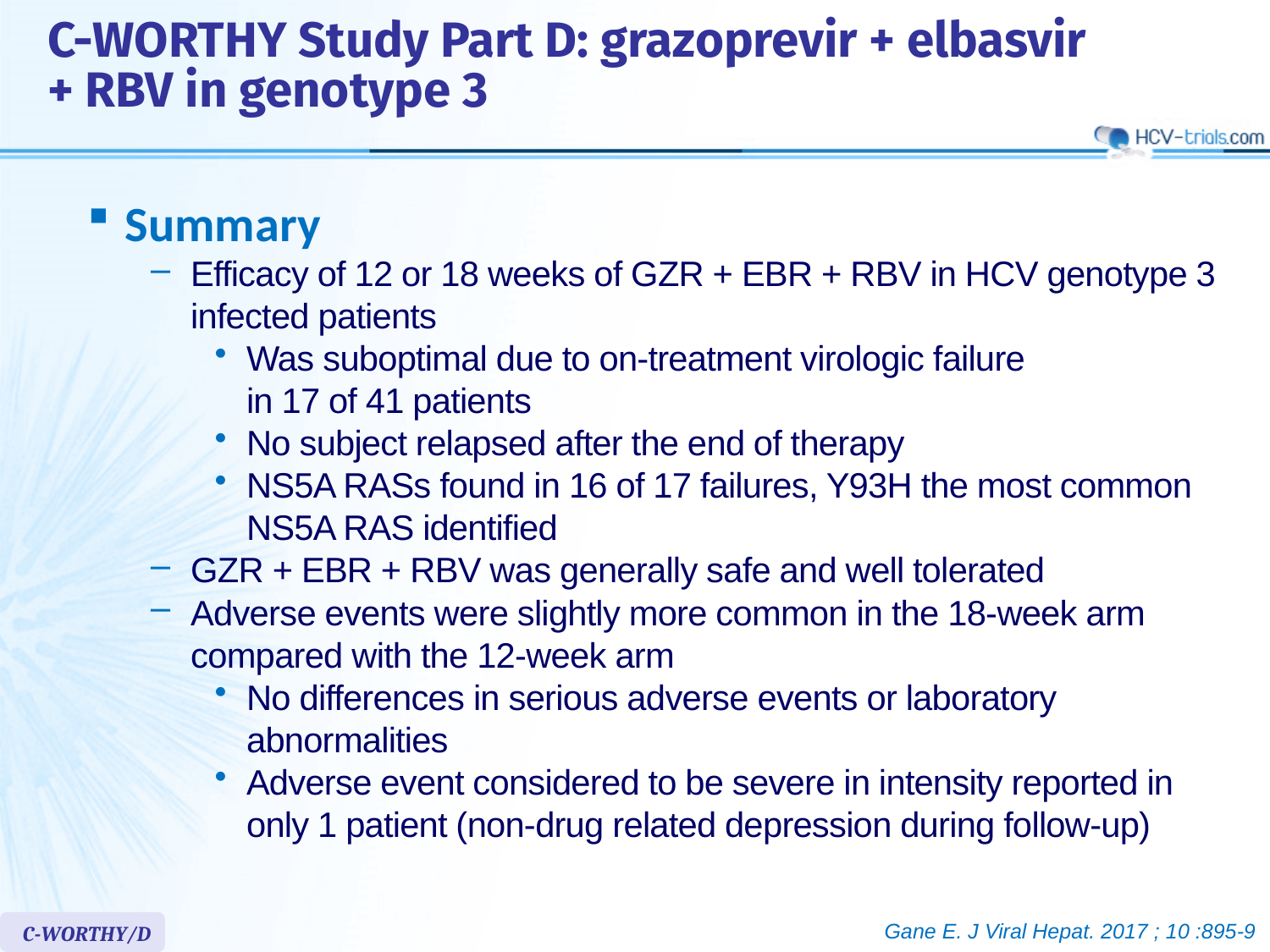

C-WORTHY Study Part D: grazoprevir + elbasvir + RBV in genotype 3
Summary
Efficacy of 12 or 18 weeks of GZR + EBR + RBV in HCV genotype 3 infected patients
Was suboptimal due to on-treatment virologic failure
in 17 of 41 patients
No subject relapsed after the end of therapy
NS5A RASs found in 16 of 17 failures, Y93H the most common NS5A RAS identified
GZR + EBR + RBV was generally safe and well tolerated
Adverse events were slightly more common in the 18-week arm compared with the 12-week arm
No differences in serious adverse events or laboratory abnormalities
Adverse event considered to be severe in intensity reported in only 1 patient (non-drug related depression during follow-up)
Gane E. J Viral Hepat. 2017 ; 10 :895-9

C-WORTHY/D